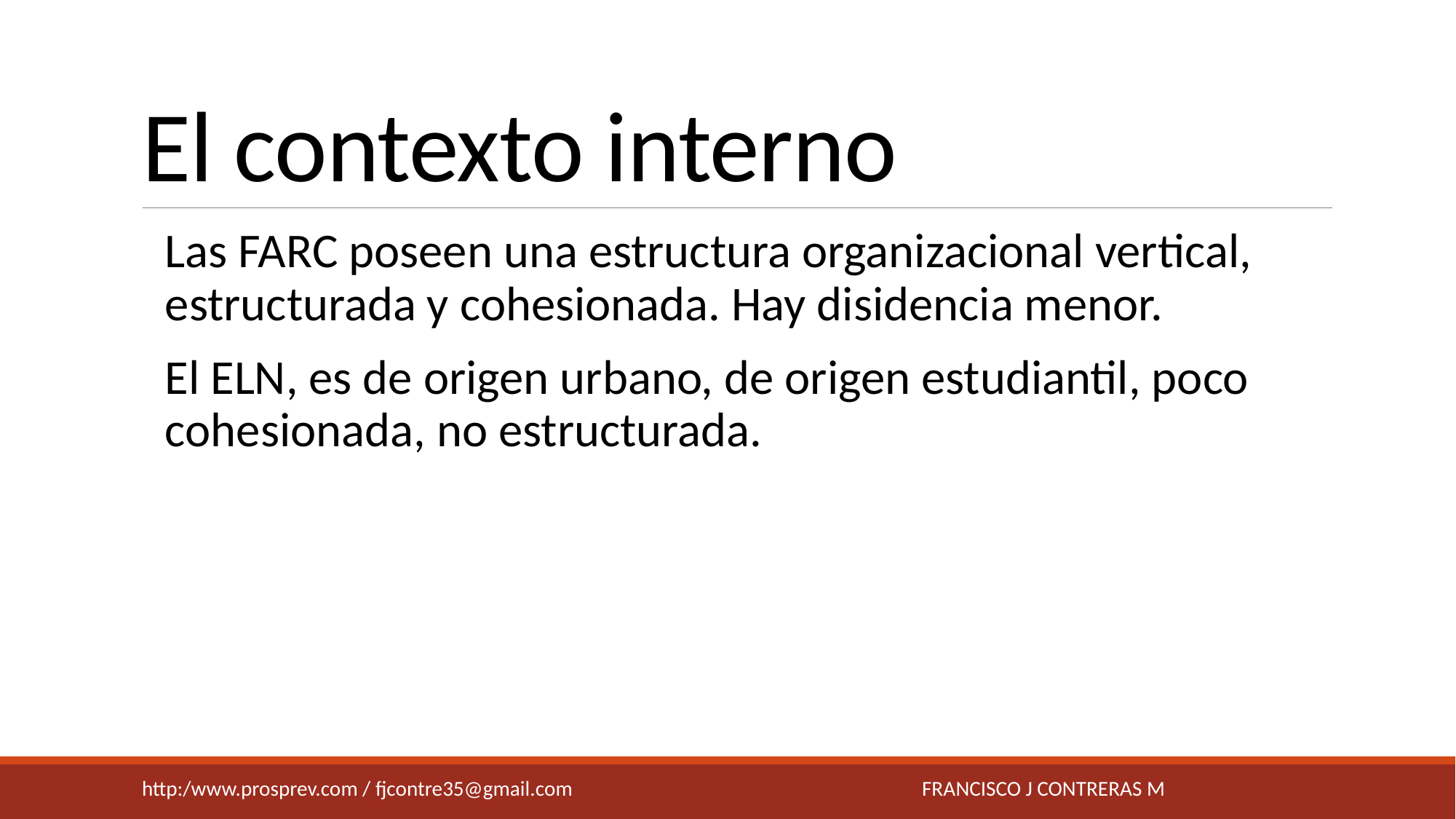

# El contexto interno
Las FARC poseen una estructura organizacional vertical, estructurada y cohesionada. Hay disidencia menor.
El ELN, es de origen urbano, de origen estudiantil, poco cohesionada, no estructurada.
http:/www.prosprev.com / fjcontre35@gmail.com
Francisco j contreras m